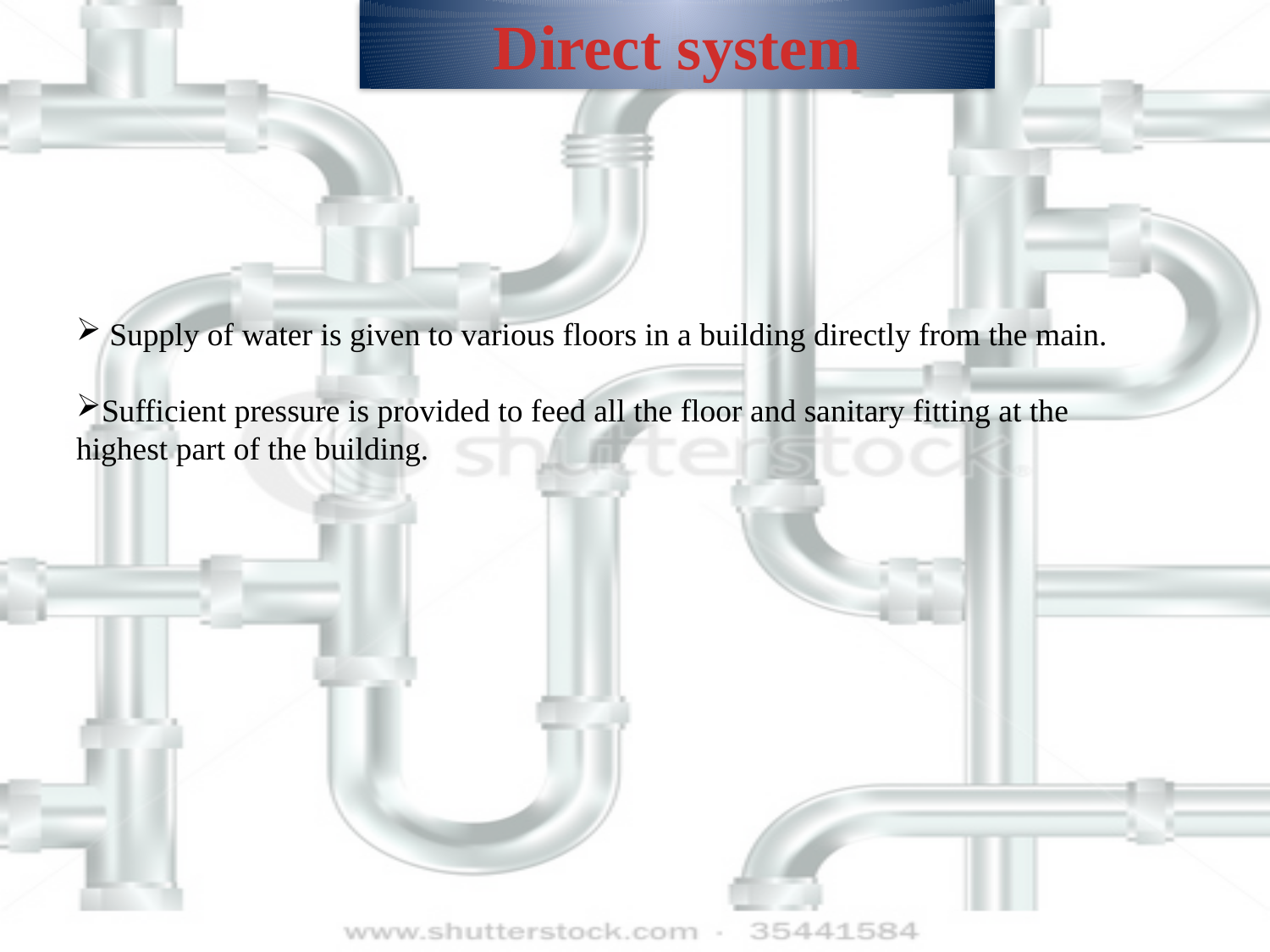

Direct system
 Supply of water is given to various floors in a building directly from the main.

Sufficient pressure is provided to feed all the floor and sanitary fitting at the highest part of the building.